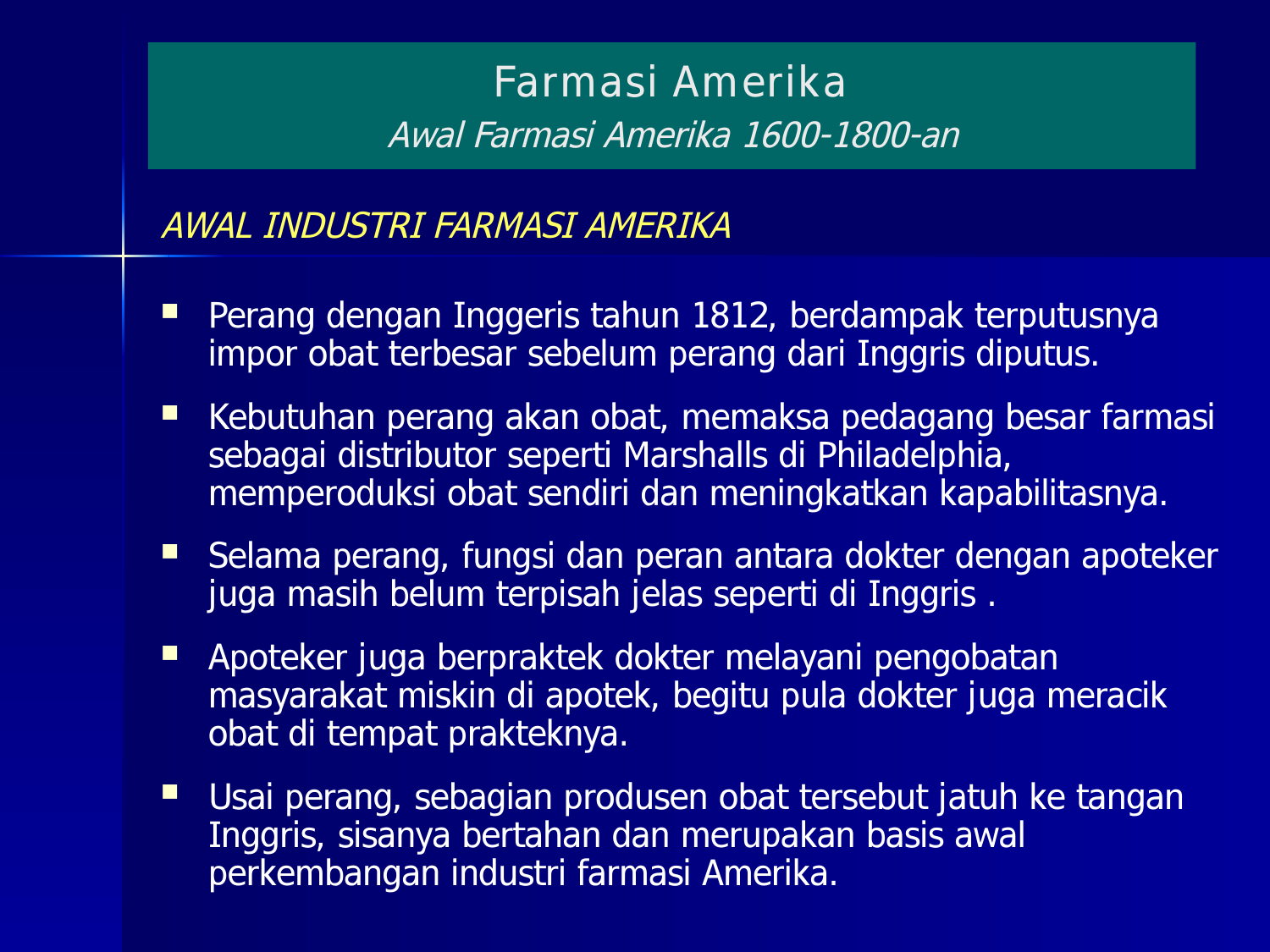

# Farmasi Amerika Awal Farmasi Amerika 1600-1800-an
AWAL INDUSTRI FARMASI AMERIKA

Perang dengan Inggeris tahun 1812, berdampak terputusnya impor obat terbesar sebelum perang dari Inggris diputus.

Kebutuhan perang akan obat, memaksa pedagang besar farmasi sebagai distributor seperti Marshalls di Philadelphia, memperoduksi obat sendiri dan meningkatkan kapabilitasnya.

Selama perang, fungsi dan peran antara dokter dengan apoteker juga masih belum terpisah jelas seperti di Inggris .

Apoteker juga berpraktek dokter melayani pengobatan masyarakat miskin di apotek, begitu pula dokter juga meracik obat di tempat prakteknya.

Usai perang, sebagian produsen obat tersebut jatuh ke tangan Inggris, sisanya bertahan dan merupakan basis awal perkembangan industri farmasi Amerika.